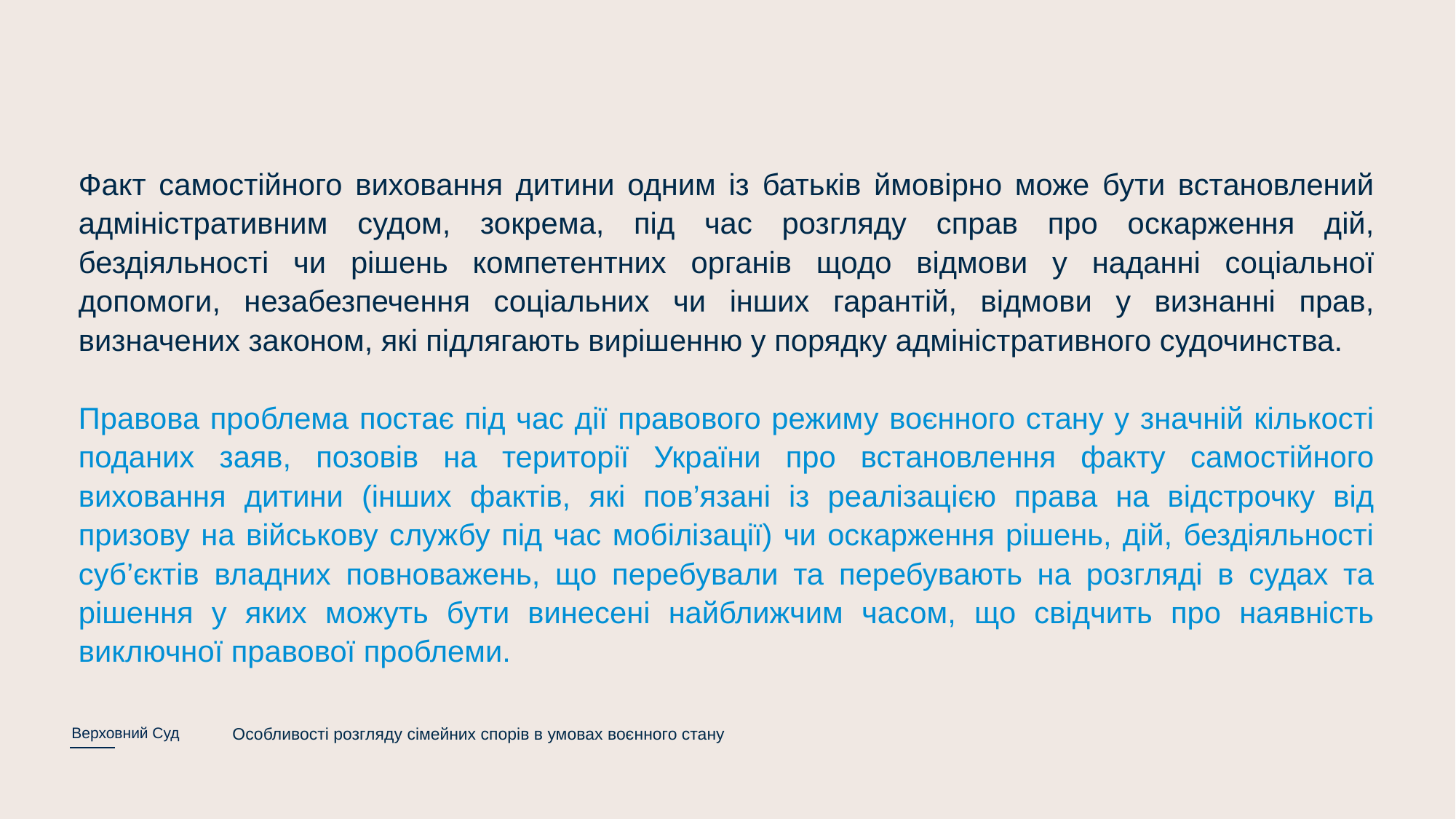

Факт самостійного виховання дитини одним із батьків ймовірно може бути встановлений адміністративним судом, зокрема, під час розгляду справ про оскарження дій, бездіяльності чи рішень компетентних органів щодо відмови у наданні соціальної допомоги, незабезпечення соціальних чи інших гарантій, відмови у визнанні прав, визначених законом, які підлягають вирішенню у порядку адміністративного судочинства.

Правова проблема постає під час дії правового режиму воєнного стану у значній кількості поданих заяв, позовів на території України про встановлення факту самостійного виховання дитини (інших фактів, які пов’язані із реалізацією права на відстрочку від призову на військову службу під час мобілізації) чи оскарження рішень, дій, бездіяльності суб’єктів владних повноважень, що перебували та перебувають на розгляді в судах та рішення у яких можуть бути винесені найближчим часом, що свідчить про наявність виключної правової проблеми.
Верховний Суд
Особливості розгляду сімейних спорів в умовах воєнного стану